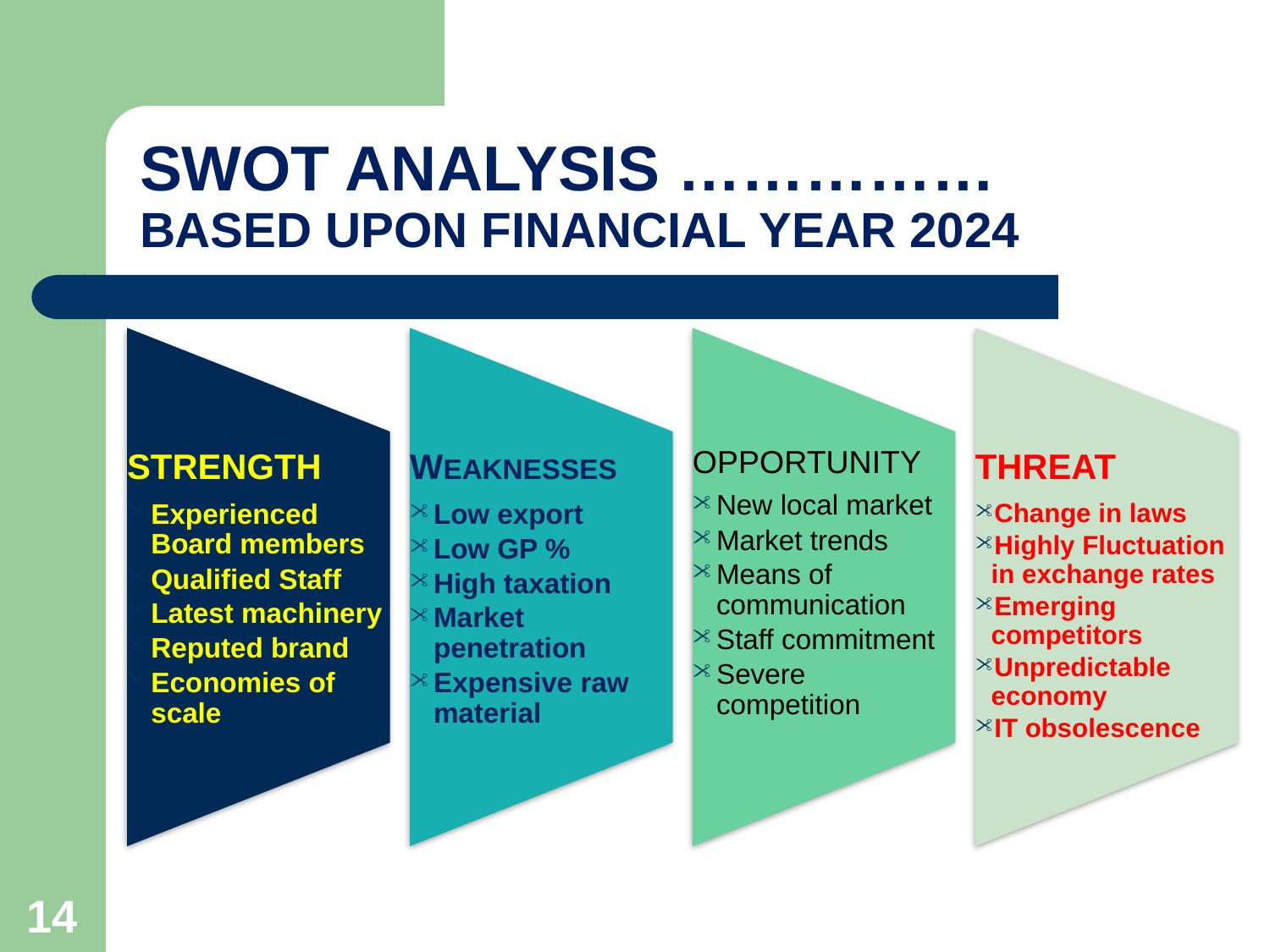

# SWOT ANALYSIS …………… BASED UPON FINANCIAL YEAR 2024
STRENGTH
Experienced  Board members
Qualified Staff
Latest machinery
Reputed brand
Economies of scale
WEAKNESSES
Low export
Low GP %
High taxation
Market penetration
Expensive raw material
OPPORTUNITY
New local market
Market trends
Means of communication
Staff commitment
Severe competition
THREAT
Change in laws
Highly Fluctuation in exchange rates
Emerging competitors
Unpredictable economy
IT obsolescence

14